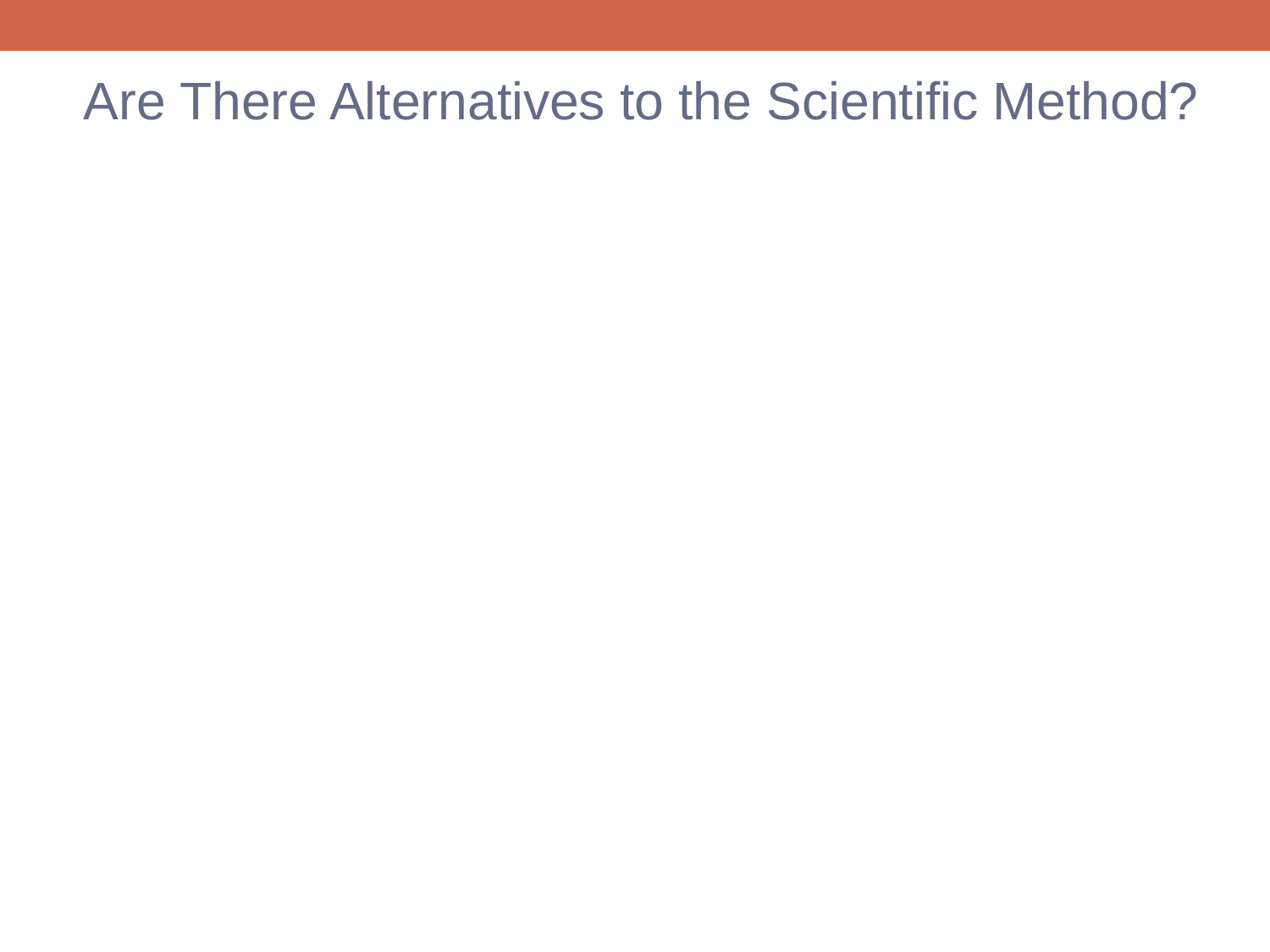

Are There Alternatives to the Scientific Method?